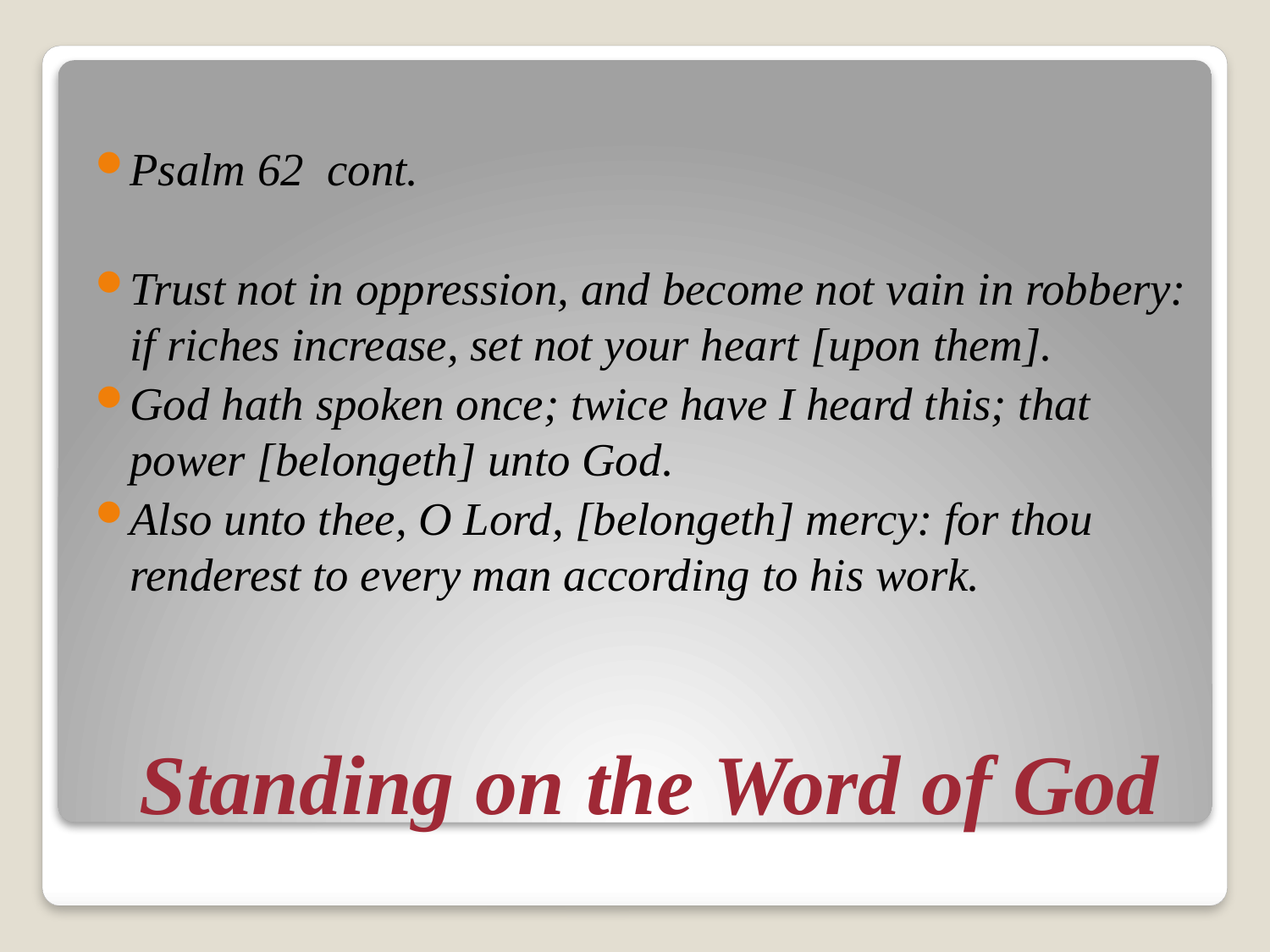

Psalm 62  cont.

Trust not in oppression, and become not vain in robbery: if riches increase, set not your heart [upon them].
God hath spoken once; twice have I heard this; that power [belongeth] unto God.
Also unto thee, O Lord, [belongeth] mercy: for thou renderest to every man according to his work.
# Standing on the Word of God